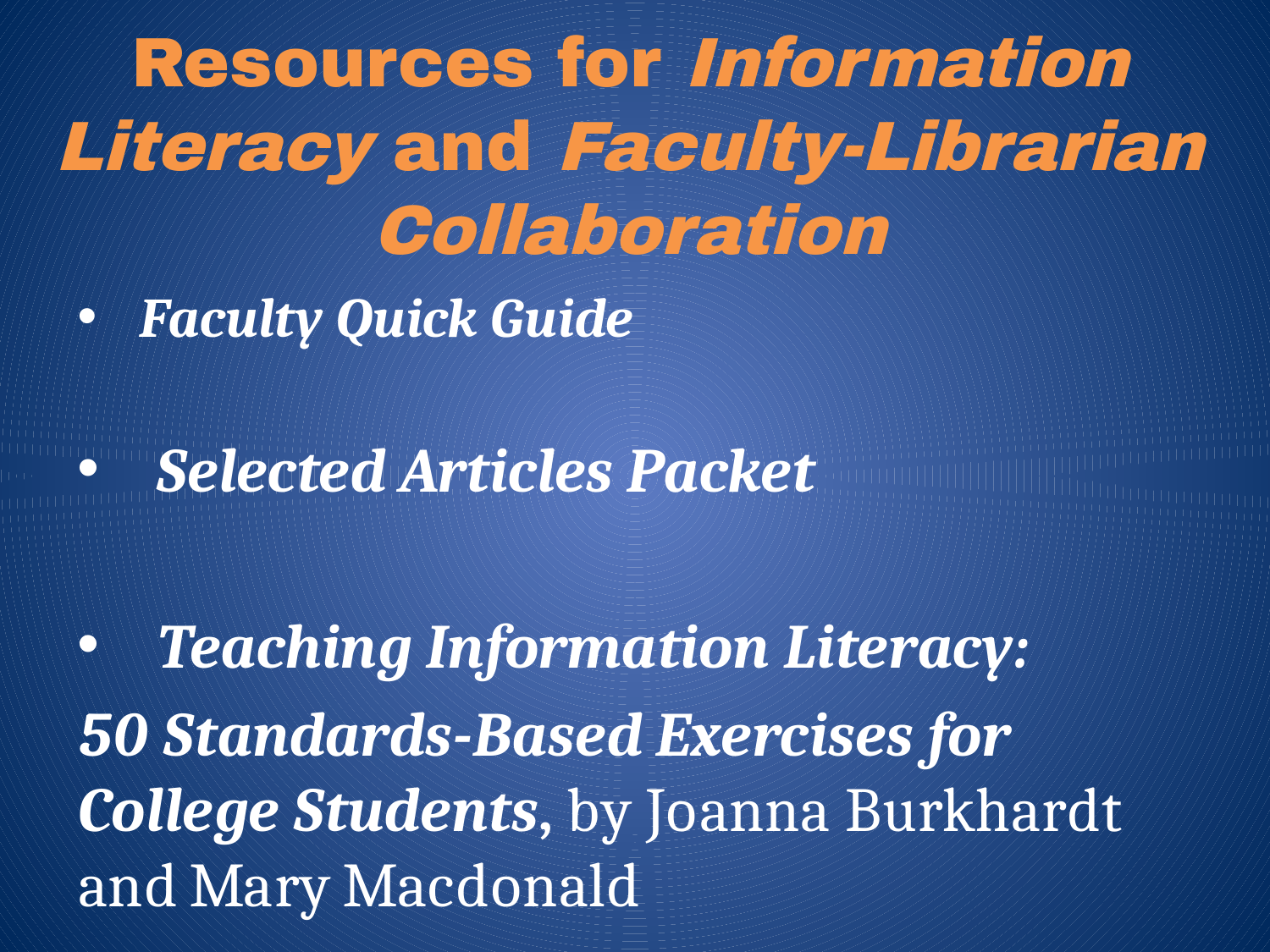

# Resources for Information Literacy and Faculty-Librarian Collaboration
Faculty Quick Guide

Selected Articles Packet

Teaching Information Literacy:
	50 Standards-Based Exercises for 	College Students, by Joanna Burkhardt 	and Mary Macdonald